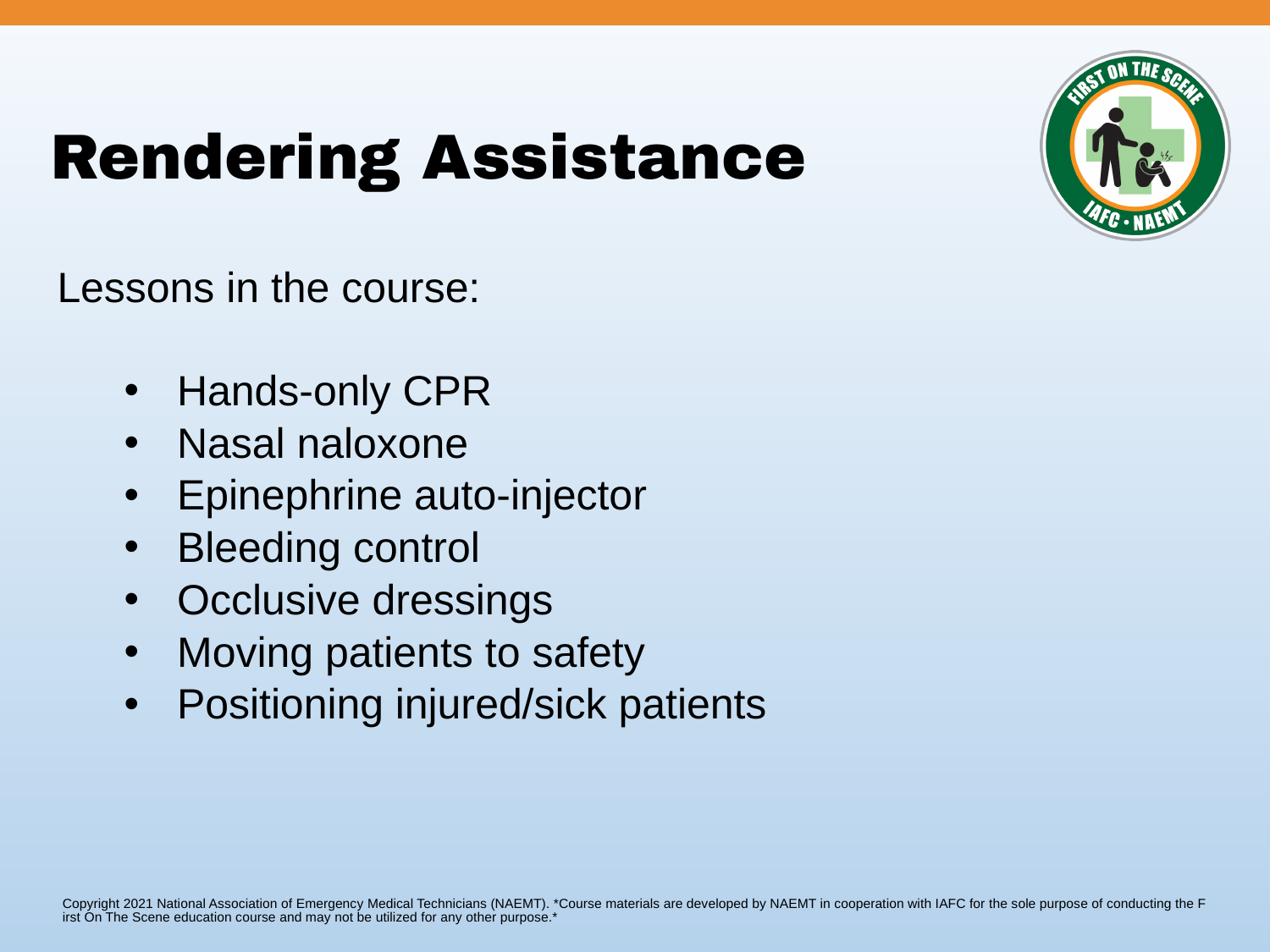

# Rendering Assistance
Lessons in the course:
Hands-only CPR
Nasal naloxone
Epinephrine auto-injector
Bleeding control
Occlusive dressings
Moving patients to safety
Positioning injured/sick patients
Copyright 2021 National Association of Emergency Medical Technicians (NAEMT).
*Course materials are developed by NAEMT in cooperation with IAFC for the sole purpose of conducting the First On The Scene education course and may not be utilized for any other purpose.*